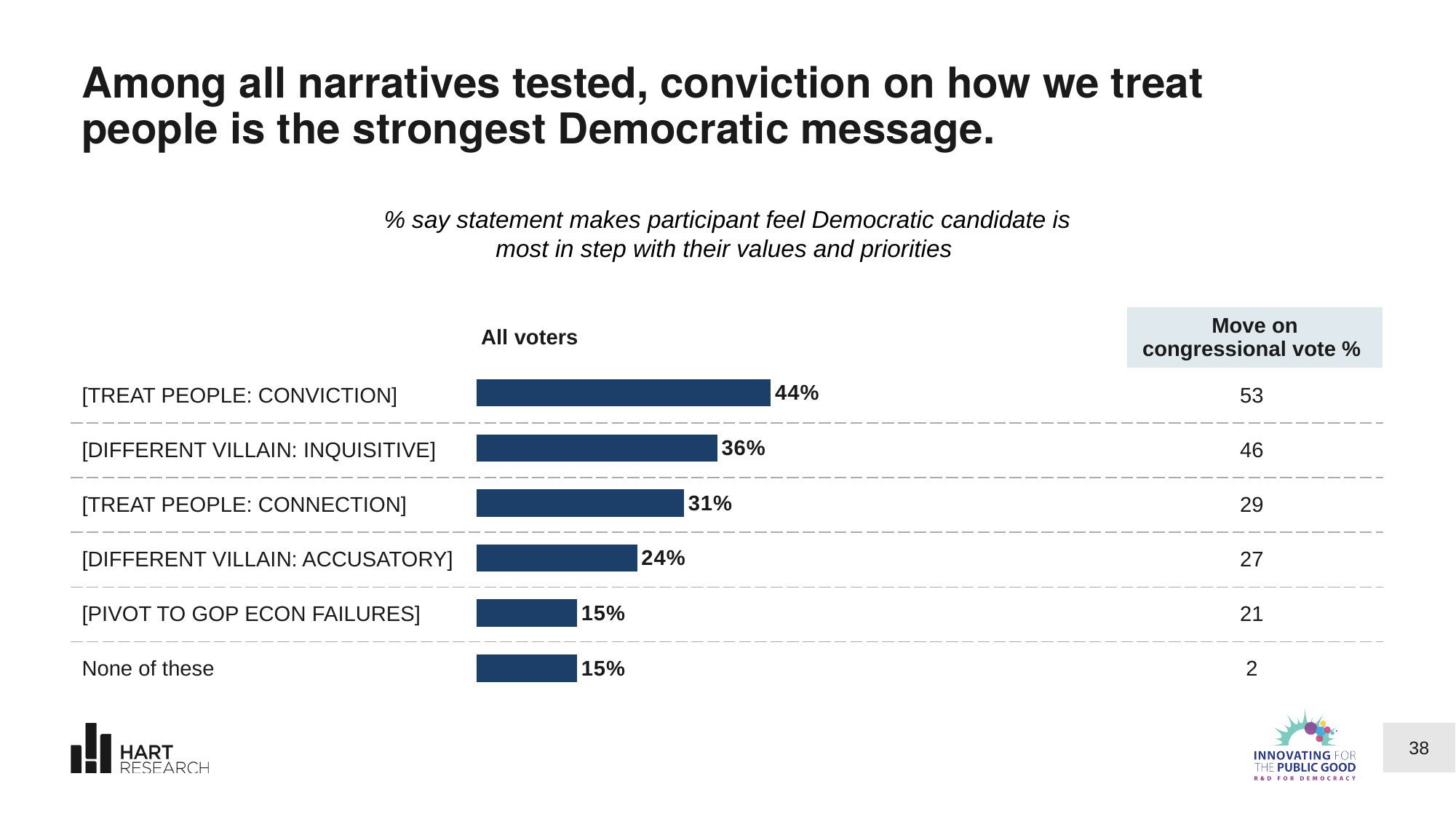

# Among all narratives tested, conviction on how we treat people is the strongest Democratic message.
% say statement makes participant feel Democratic candidate is most in step with their values and priorities
|  | All voters | Move on congressional vote % |
| --- | --- | --- |
| [TREAT PEOPLE: CONVICTION] |  | 53 |
| [DIFFERENT VILLAIN: INQUISITIVE] |  | 46 |
| [TREAT PEOPLE: CONNECTION] |  | 29 |
| [DIFFERENT VILLAIN: ACCUSATORY] |  | 27 |
| [PIVOT TO GOP ECON FAILURES] |  | 21 |
| None of these |  | 2 |

### Chart

| Category | Series 1 |
|---|---|
| Category 1 | 44.0 |
| Category 2 | 36.0 |
| Category 3 | 31.0 |
| Category 4 | 24.0 |
| Category 5 | 15.0 |
38